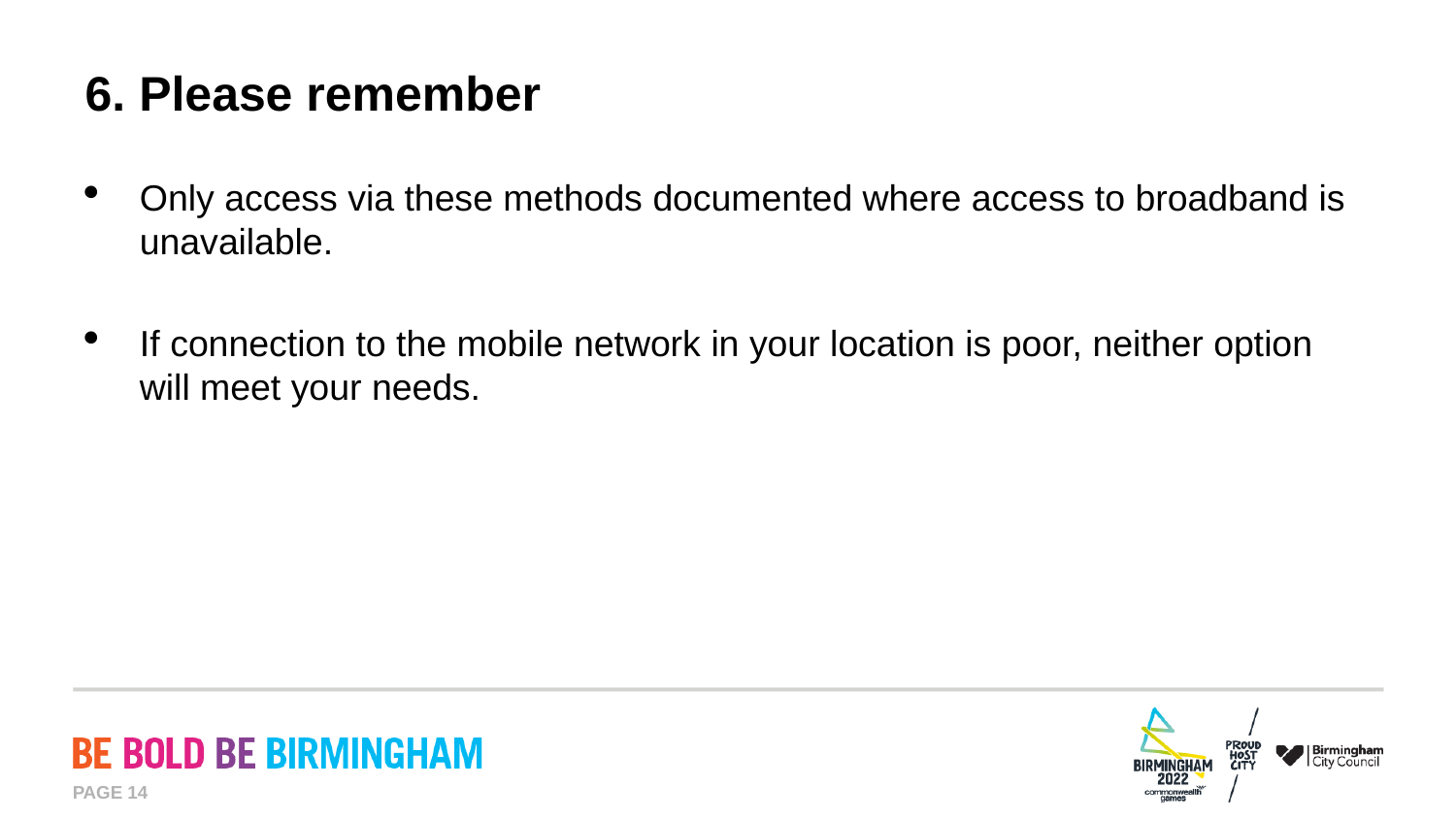

# 6. Please remember
Only access via these methods documented where access to broadband is unavailable.

If connection to the mobile network in your location is poor, neither option will meet your needs.

PAGE 14